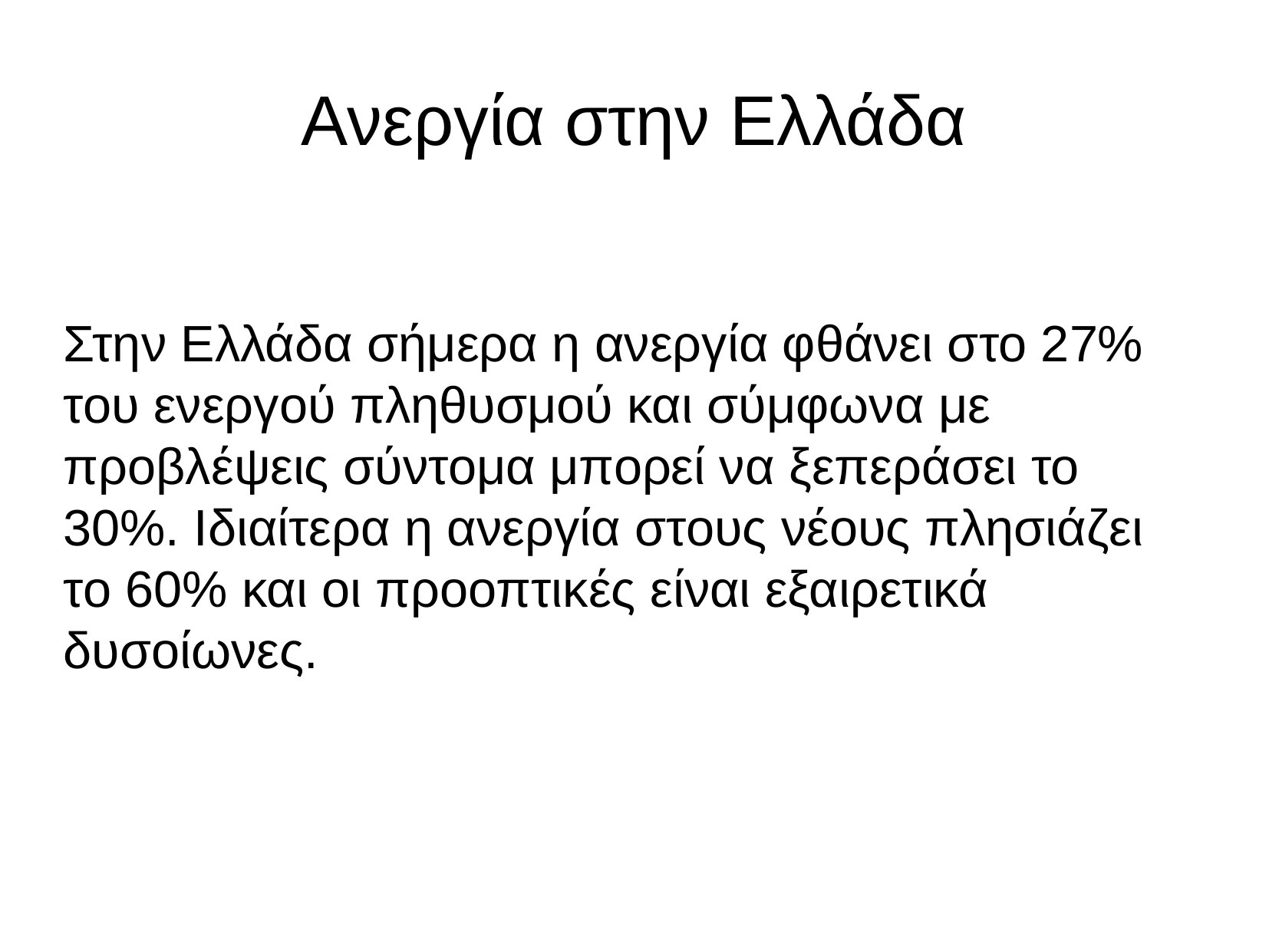

Ανεργία στην Ελλάδα
Στην Ελλάδα σήμερα η ανεργία φθάνει στο 27% του ενεργού πληθυσμού και σύμφωνα με προβλέψεις σύντομα μπορεί να ξεπεράσει το 30%. Ιδιαίτερα η ανεργία στους νέους πλησιάζει το 60% και οι προοπτικές είναι εξαιρετικά δυσοίωνες.